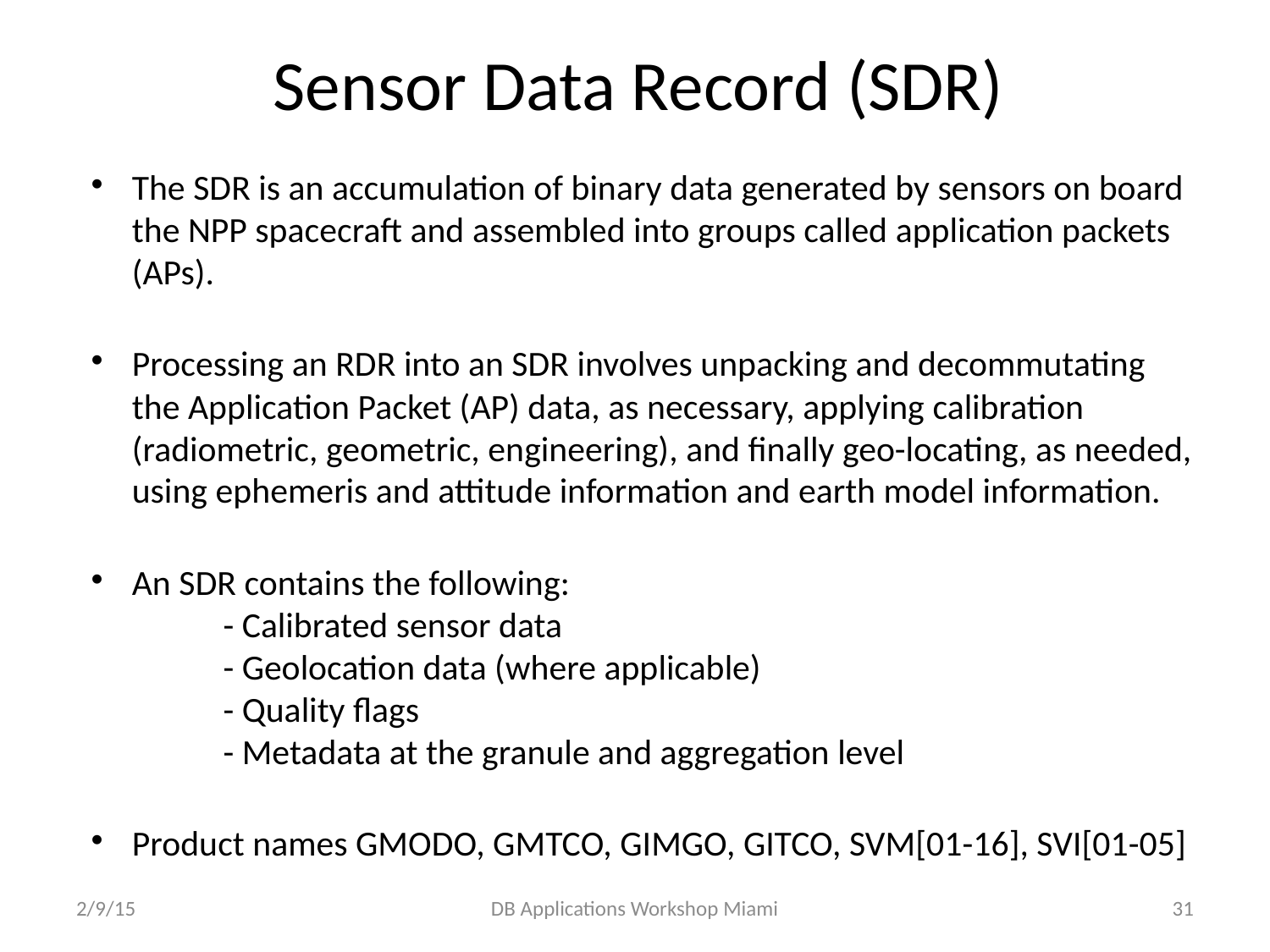

# Sensor Data Record (SDR)
The SDR is an accumulation of binary data generated by sensors on board the NPP spacecraft and assembled into groups called application packets (APs).
Processing an RDR into an SDR involves unpacking and decommutating the Application Packet (AP) data, as necessary, applying calibration (radiometric, geometric, engineering), and finally geo-locating, as needed, using ephemeris and attitude information and earth model information.
An SDR contains the following:
	- Calibrated sensor data
	- Geolocation data (where applicable)
	- Quality flags
	- Metadata at the granule and aggregation level
Product names GMODO, GMTCO, GIMGO, GITCO, SVM[01-16], SVI[01-05]
2/9/15
DB Applications Workshop Miami
31